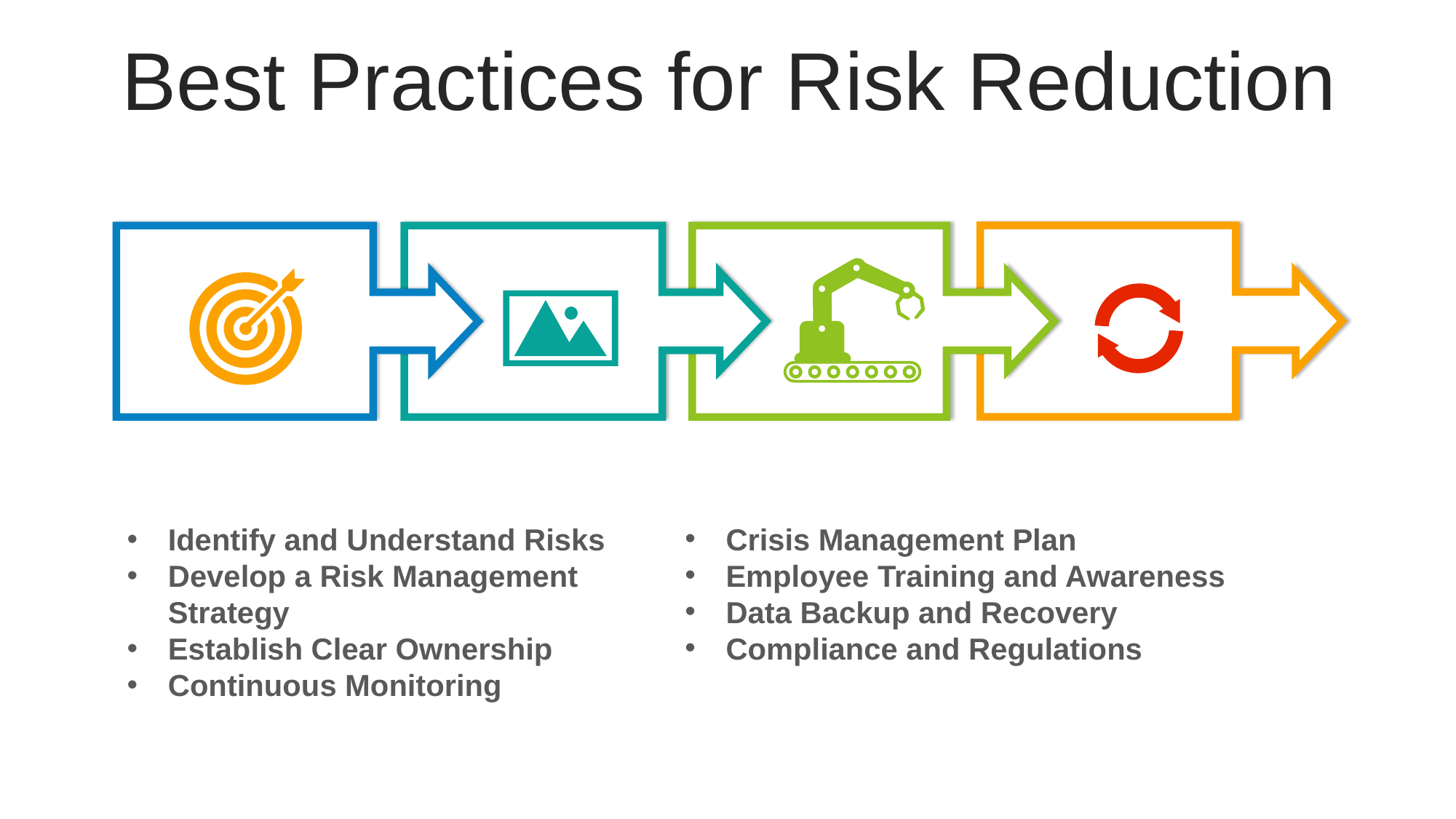

Best Practices for Risk Reduction

Crisis Management Plan
Employee Training and Awareness
Data Backup and Recovery
Compliance and Regulations
Identify and Understand Risks
Develop a Risk Management Strategy
Establish Clear Ownership
Continuous Monitoring